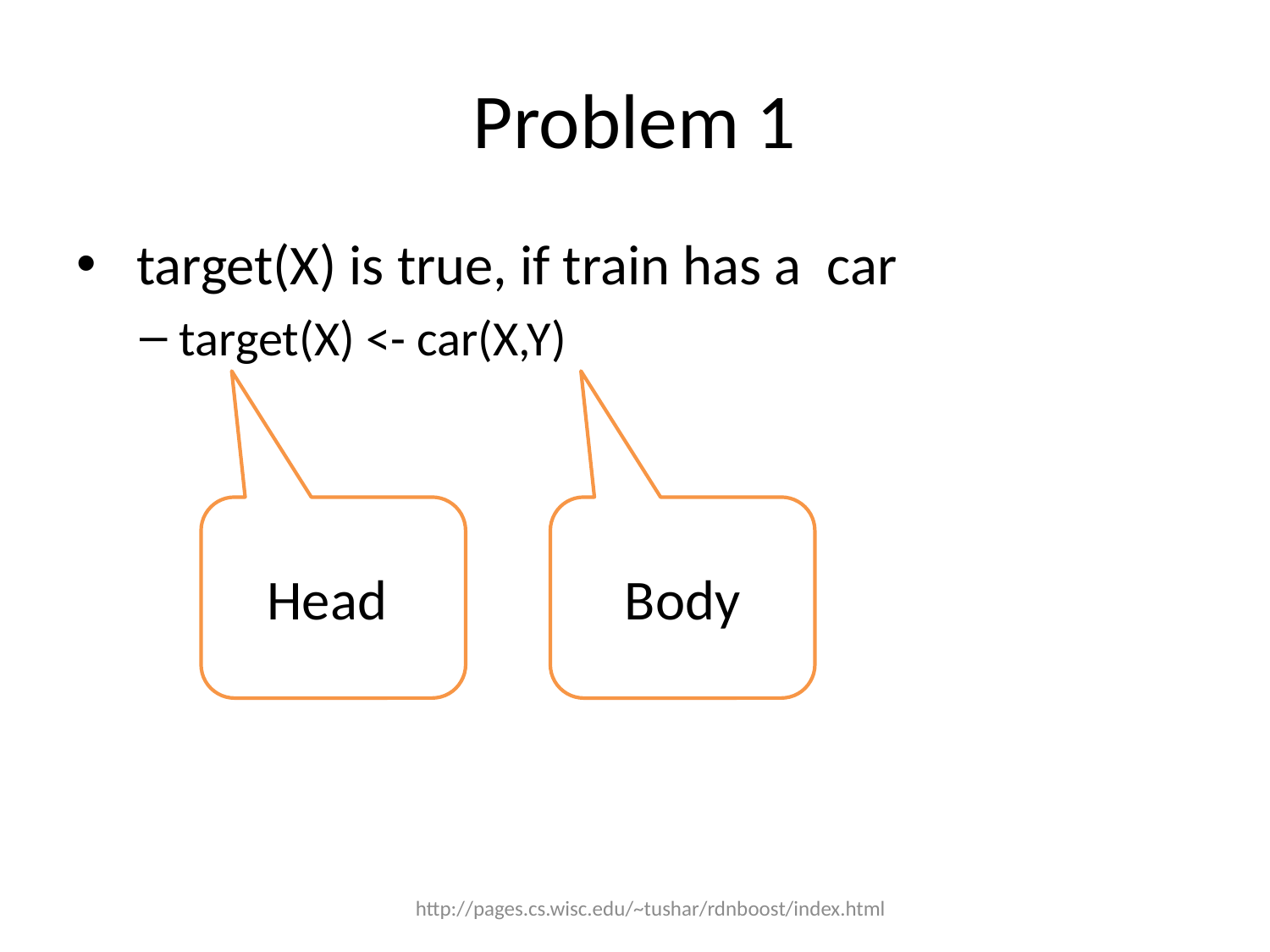

# Problem 1
 target(X) is true, if train has a  car
target(X) <- car(X,Y)
Head
Body
http://pages.cs.wisc.edu/~tushar/rdnboost/index.html